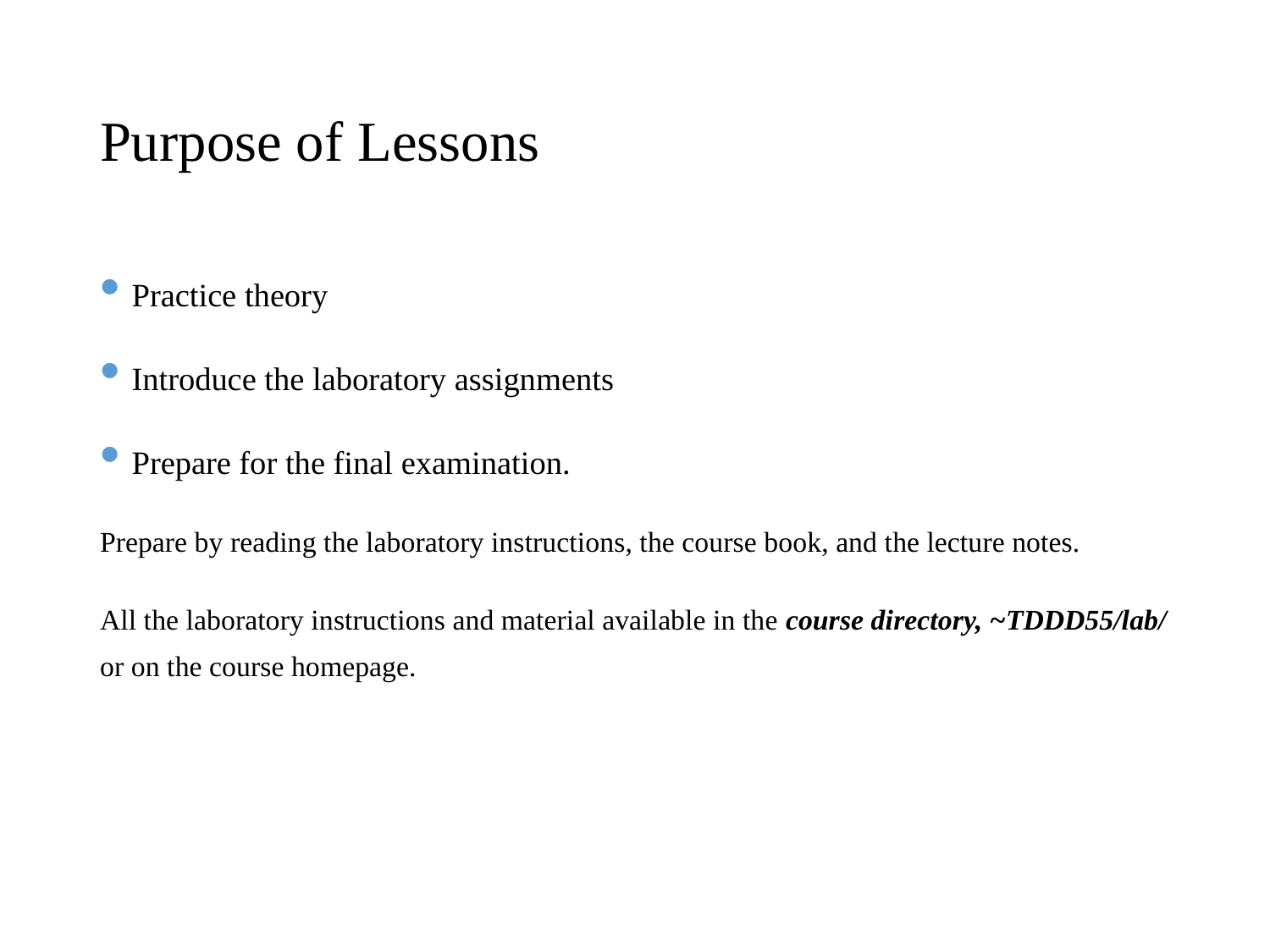

# Purpose of Lessons
Practice theory
Introduce the laboratory assignments
Prepare for the final examination.
Prepare by reading the laboratory instructions, the course book, and the lecture notes.
All the laboratory instructions and material available in the course directory, ~TDDD55/lab/ or on the course homepage.